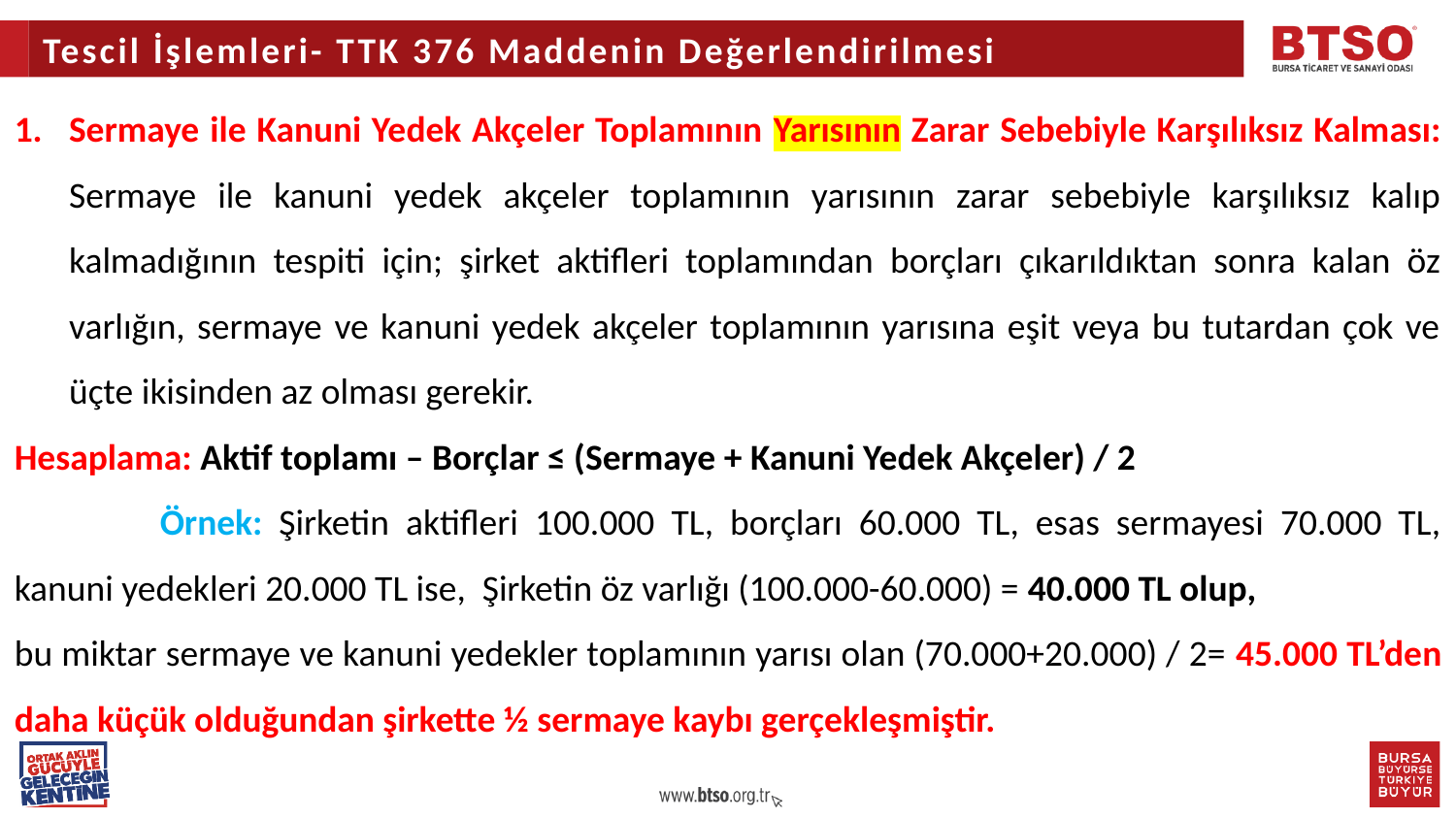

Tescil İşlemleri- TTK 376 Maddenin Değerlendirilmesi
Sermaye ile Kanuni Yedek Akçeler Toplamının Yarısının Zarar Sebebiyle Karşılıksız Kalması: Sermaye ile kanuni yedek akçeler toplamının yarısının zarar sebebiyle karşılıksız kalıp kalmadığının tespiti için; şirket aktifleri toplamından borçları çıkarıldıktan sonra kalan öz varlığın, sermaye ve kanuni yedek akçeler toplamının yarısına eşit veya bu tutardan çok ve üçte ikisinden az olması gerekir.
Hesaplama: Aktif toplamı – Borçlar ≤ (Sermaye + Kanuni Yedek Akçeler) / 2
	Örnek: Şirketin aktifleri 100.000 TL, borçları 60.000 TL, esas sermayesi 70.000 TL, kanuni yedekleri 20.000 TL ise,  Şirketin öz varlığı (100.000-60.000) = 40.000 TL olup,
bu miktar sermaye ve kanuni yedekler toplamının yarısı olan (70.000+20.000) / 2= 45.000 TL’den daha küçük olduğundan şirkette ½ sermaye kaybı gerçekleşmiştir.